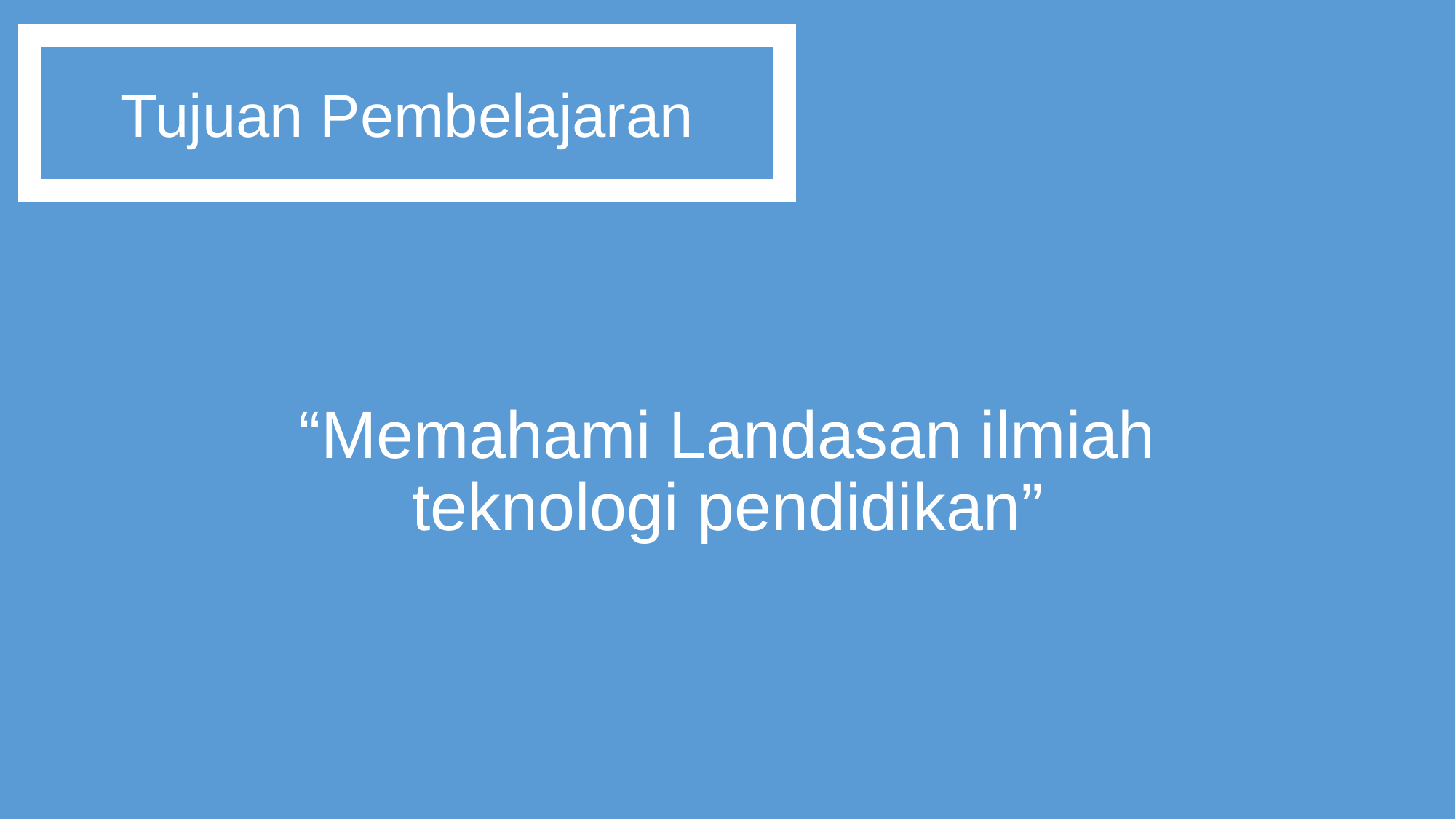

Tujuan Pembelajaran
# “Memahami Landasan ilmiah teknologi pendidikan”